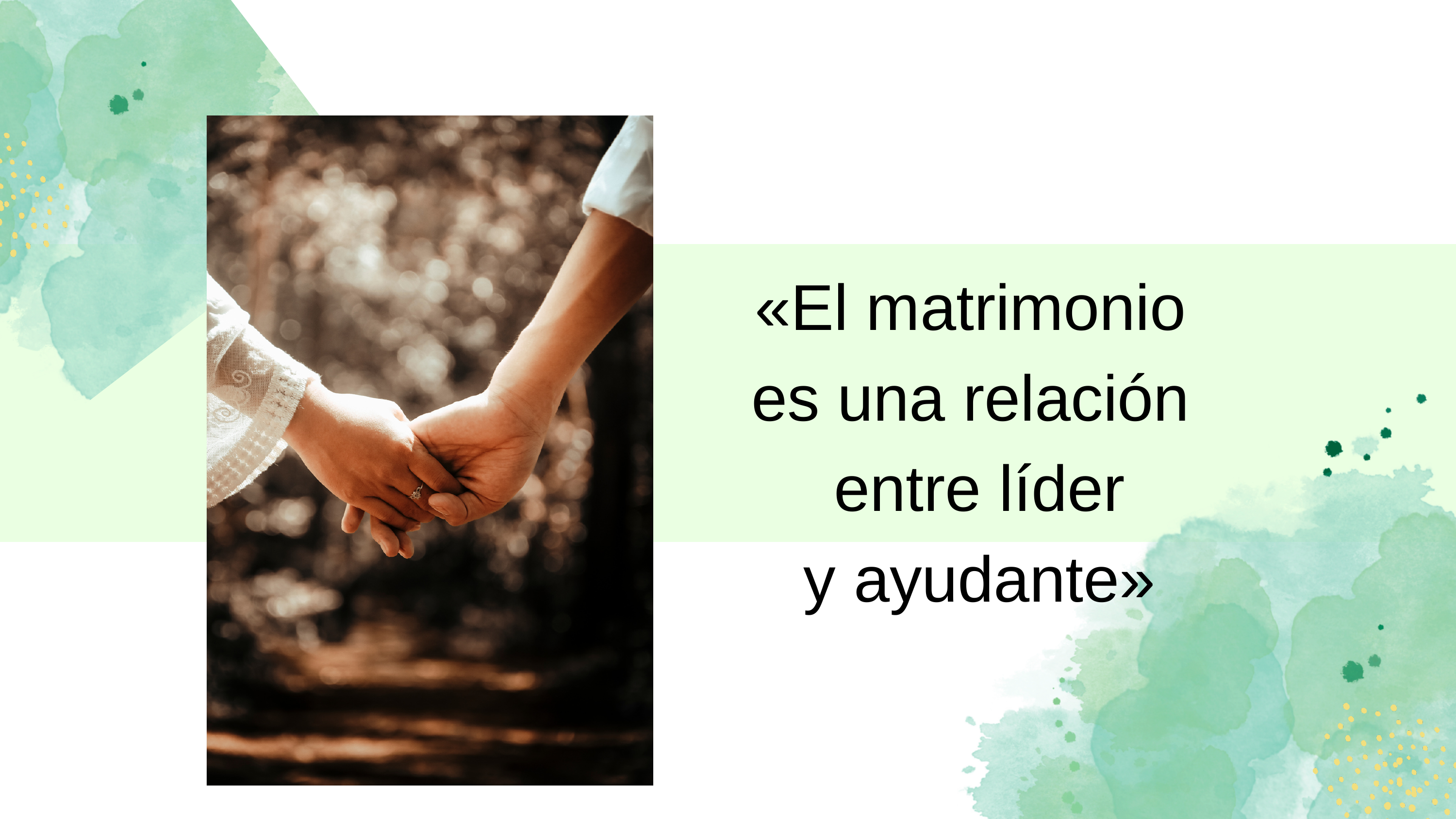

«El matrimonio
es una relación
entre líder
y ayudante»